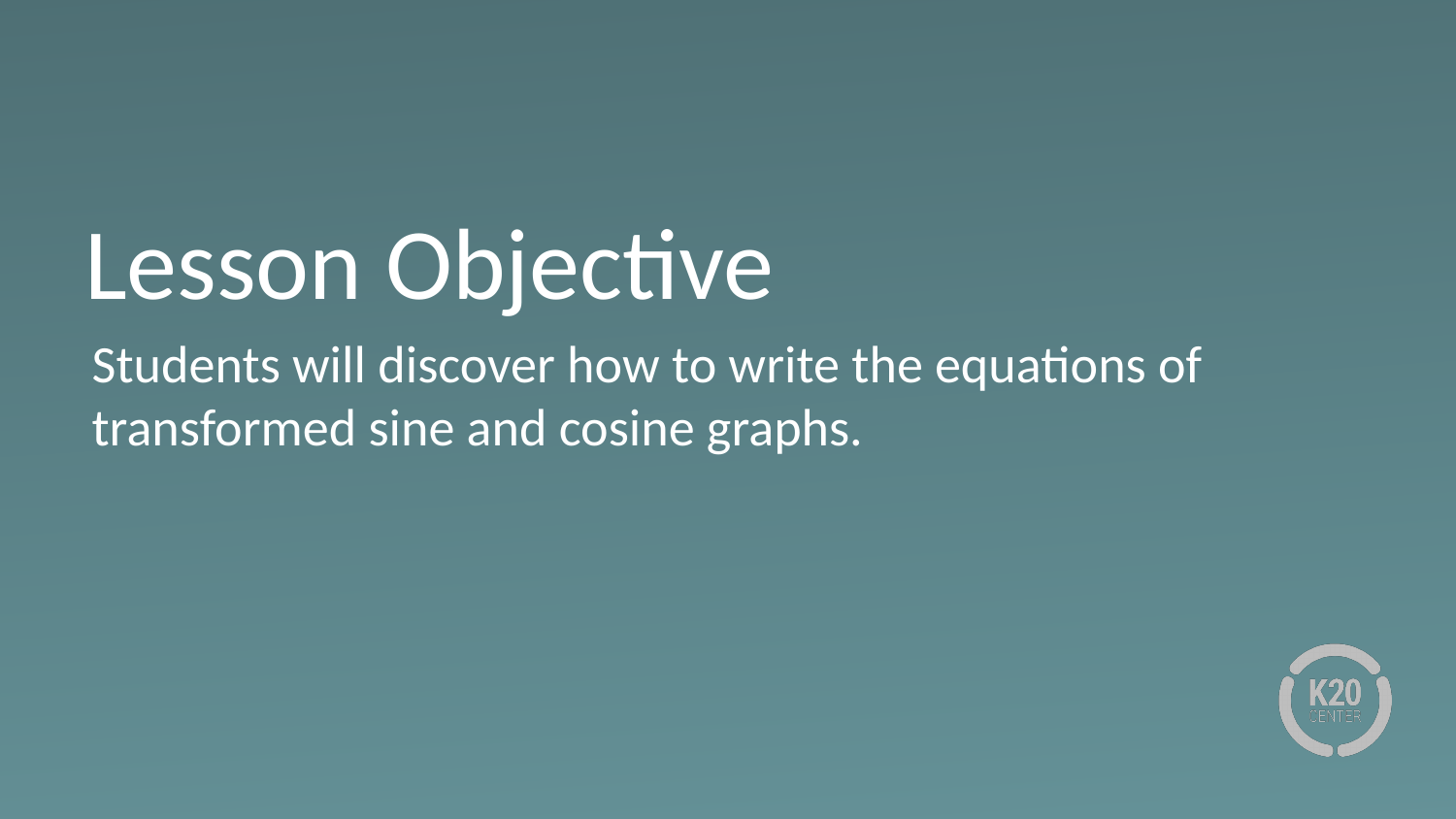

# Lesson Objective
Students will discover how to write the equations of transformed sine and cosine graphs.